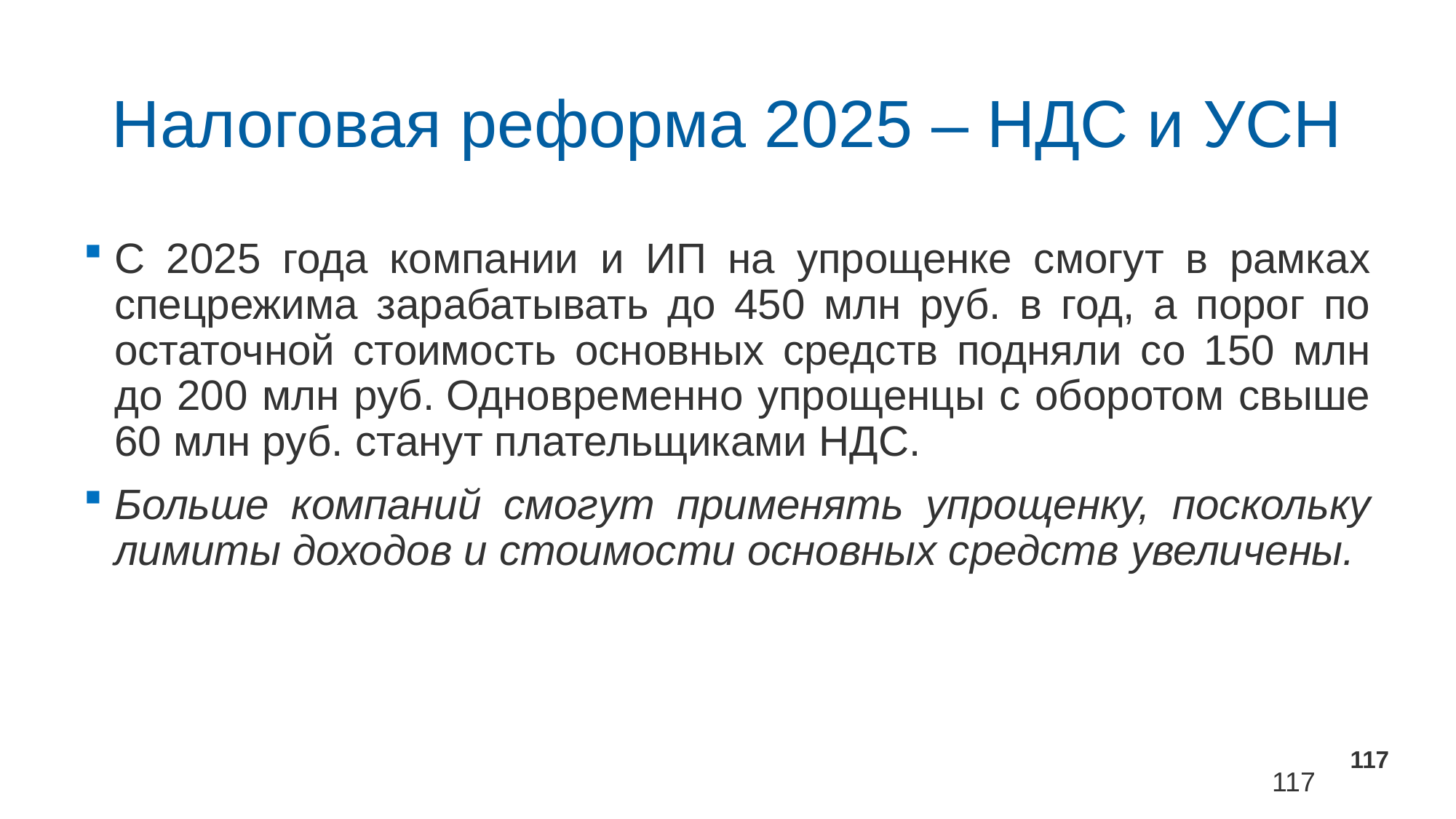

# Налоговая реформа 2025 – НДС и УСН
С 2025 года компании и ИП на упрощенке смогут в рамках спецрежима зарабатывать до 450 млн руб. в год, а порог по остаточной стоимость основных средств подняли со 150 млн до 200 млн руб. Одновременно упрощенцы с оборотом свыше 60 млн руб. станут плательщиками НДС.
Больше компаний смогут применять упрощенку, поскольку лимиты доходов и стоимости основных средств увеличены.

117